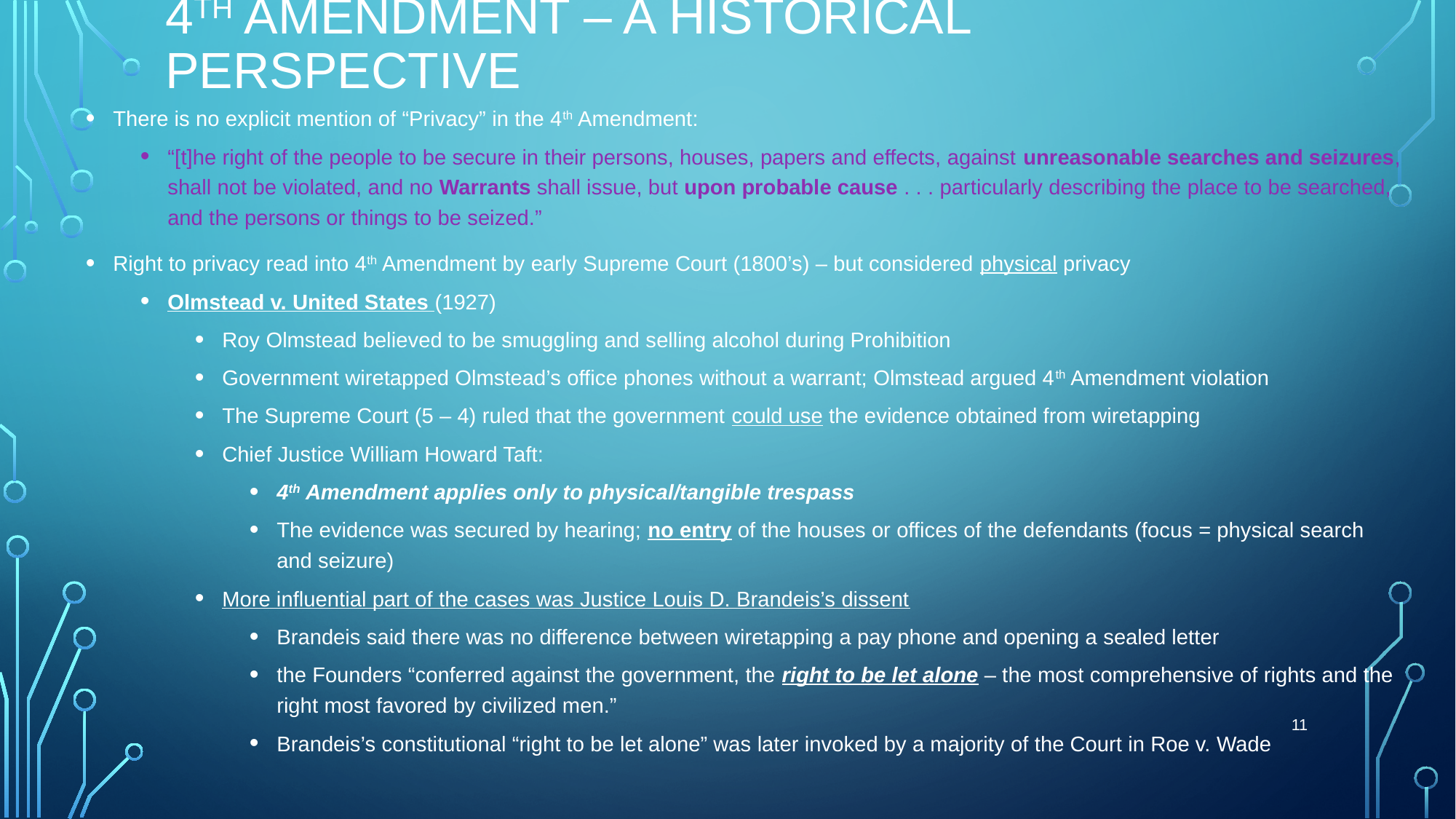

# 4th Amendment – a Historical perspEctive
There is no explicit mention of “Privacy” in the 4th Amendment:
“[t]he right of the people to be secure in their persons, houses, papers and effects, against unreasonable searches and seizures, shall not be violated, and no Warrants shall issue, but upon probable cause . . . particularly describing the place to be searched, and the persons or things to be seized.”
Right to privacy read into 4th Amendment by early Supreme Court (1800’s) – but considered physical privacy
Olmstead v. United States (1927)
Roy Olmstead believed to be smuggling and selling alcohol during Prohibition
Government wiretapped Olmstead’s office phones without a warrant; Olmstead argued 4th Amendment violation
The Supreme Court (5 – 4) ruled that the government could use the evidence obtained from wiretapping
Chief Justice William Howard Taft:
4th Amendment applies only to physical/tangible trespass
The evidence was secured by hearing; no entry of the houses or offices of the defendants (focus = physical search and seizure)
More influential part of the cases was Justice Louis D. Brandeis’s dissent
Brandeis said there was no difference between wiretapping a pay phone and opening a sealed letter
the Founders “conferred against the government, the right to be let alone – the most comprehensive of rights and the right most favored by civilized men.”
Brandeis’s constitutional “right to be let alone” was later invoked by a majority of the Court in Roe v. Wade
11